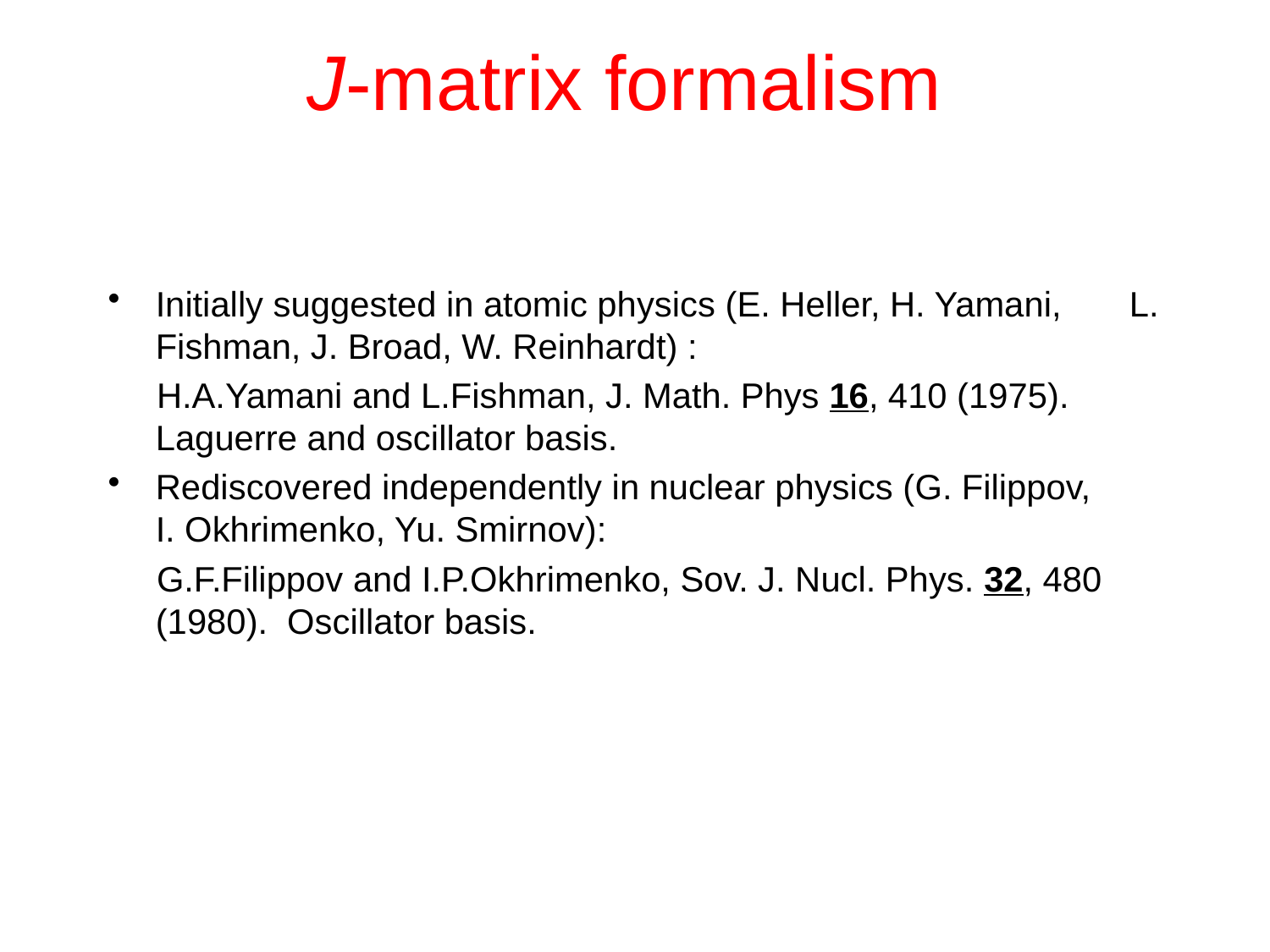

# J-matrix formalism
Initially suggested in atomic physics (E. Heller, H. Yamani,       L. Fishman, J. Broad, W. Reinhardt) :
     H.A.Yamani and L.Fishman, J. Math. Phys 16, 410 (1975). Laguerre and oscillator basis.
Rediscovered independently in nuclear physics (G. Filippov,      I. Okhrimenko, Yu. Smirnov):
     G.F.Filippov and I.P.Okhrimenko, Sov. J. Nucl. Phys. 32, 480 (1980).  Oscillator basis.